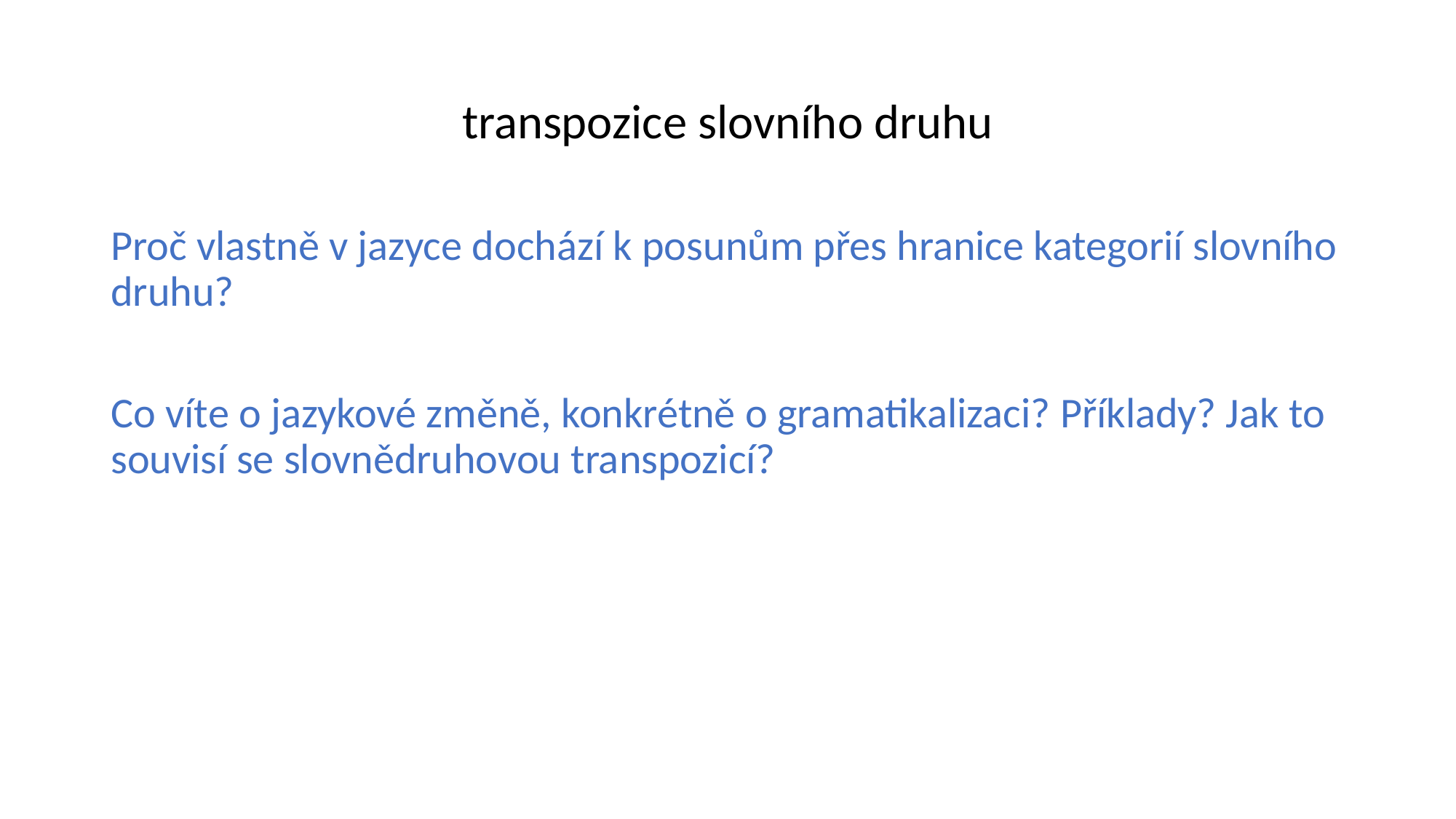

# transpozice slovního druhu
Proč vlastně v jazyce dochází k posunům přes hranice kategorií slovního druhu?

Co víte o jazykové změně, konkrétně o gramatikalizaci? Příklady? Jak to souvisí se slovnědruhovou transpozicí?